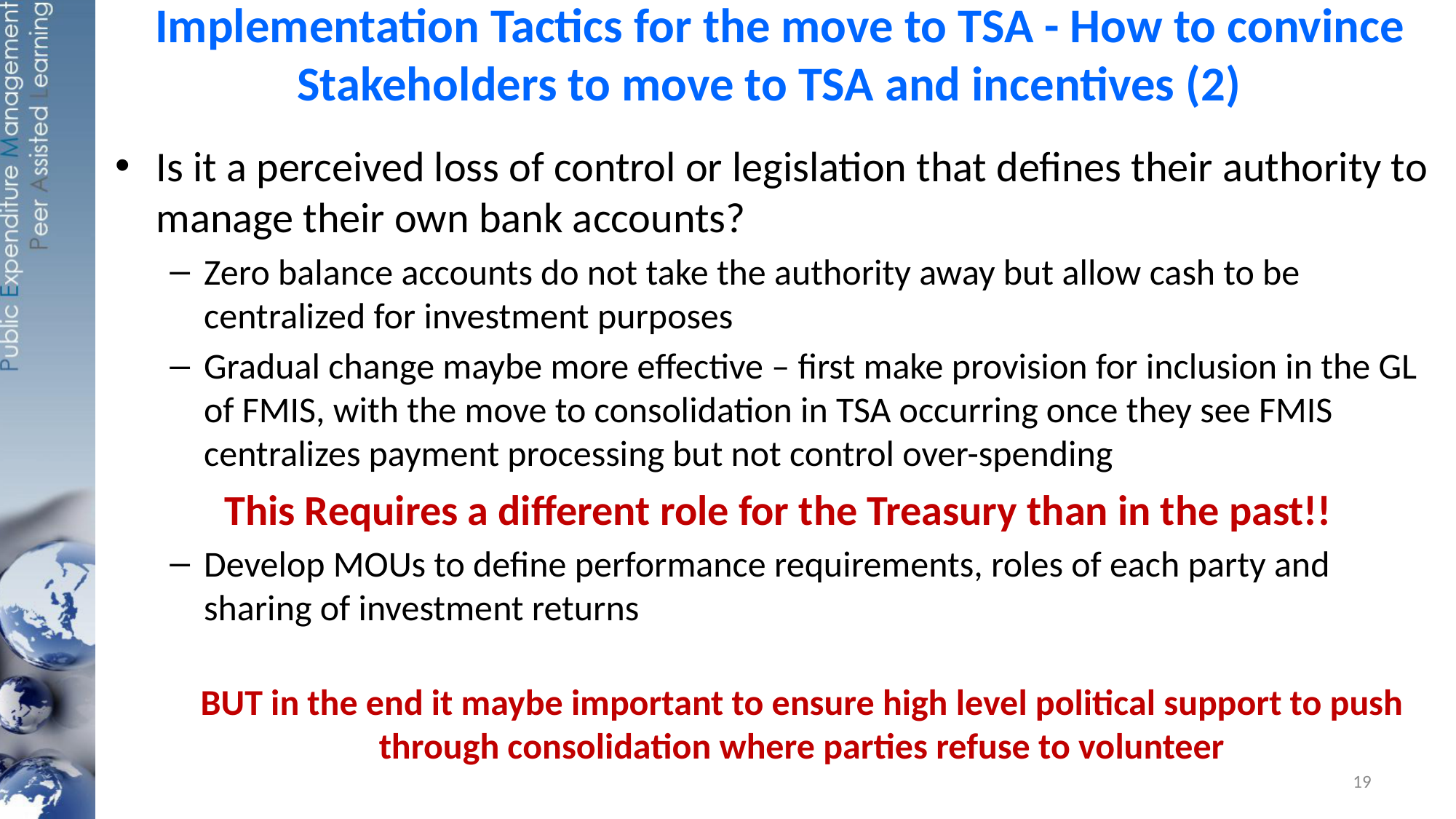

# Implementation Tactics for the move to TSA - How to convince Stakeholders to move to TSA and incentives (2)

Is it a perceived loss of control or legislation that defines their authority to manage their own bank accounts?
Zero balance accounts do not take the authority away but allow cash to be centralized for investment purposes
Gradual change maybe more effective – first make provision for inclusion in the GL of FMIS, with the move to consolidation in TSA occurring once they see FMIS centralizes payment processing but not control over-spending
This Requires a different role for the Treasury than in the past!!
Develop MOUs to define performance requirements, roles of each party and sharing of investment returns
BUT in the end it maybe important to ensure high level political support to push through consolidation where parties refuse to volunteer
19